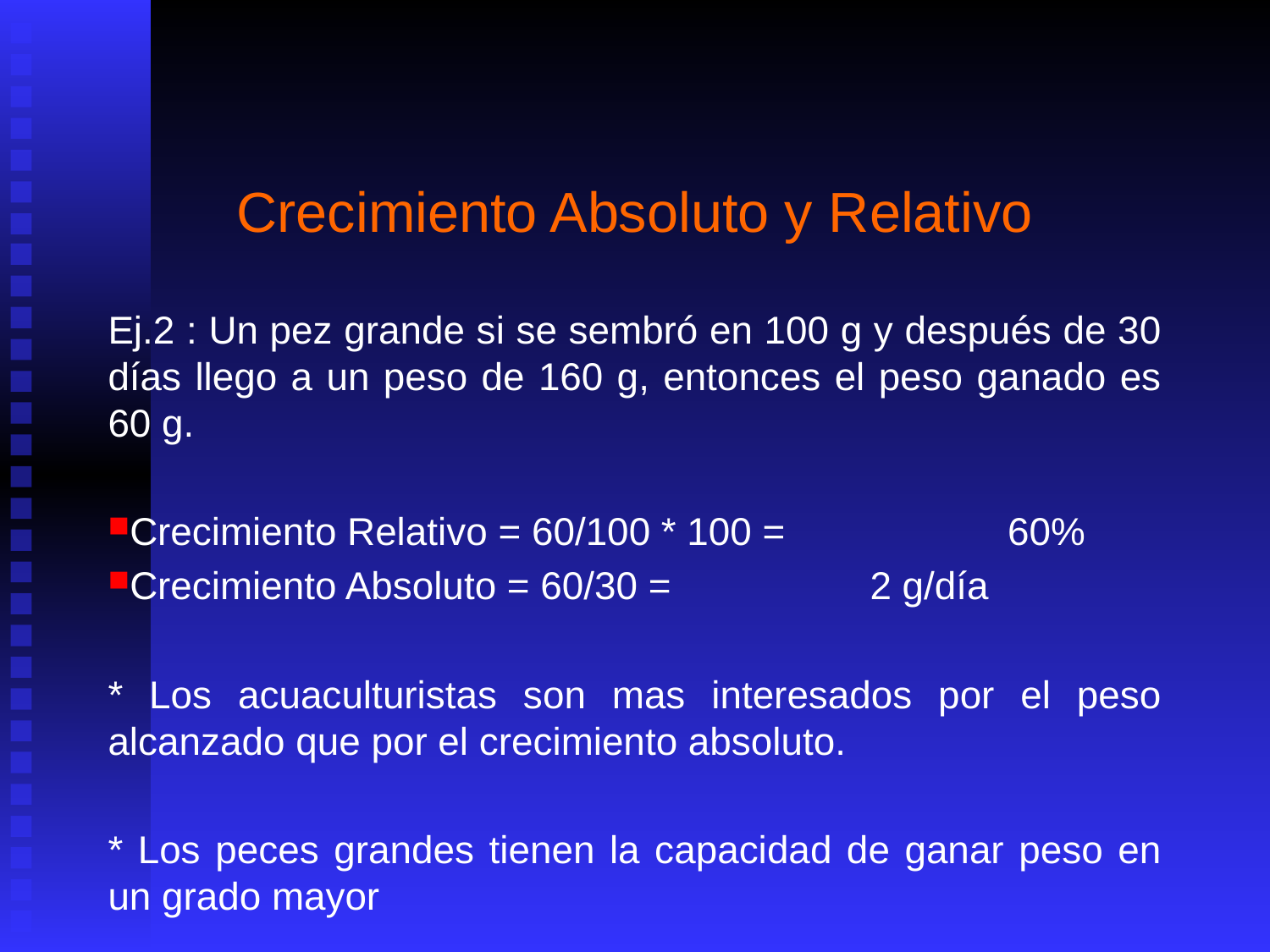

Crecimiento Absoluto y Relativo

Ej.2 : Un pez grande si se sembró en 100 g y después de 30 días llego a un peso de 160 g, entonces el peso ganado es 60 g.

Crecimiento Relativo = 60/100 * 100 =		 60%
Crecimiento Absoluto = 60/30 = 		2 g/día

* Los acuaculturistas son mas interesados por el peso alcanzado que por el crecimiento absoluto.

* Los peces grandes tienen la capacidad de ganar peso en un grado mayor